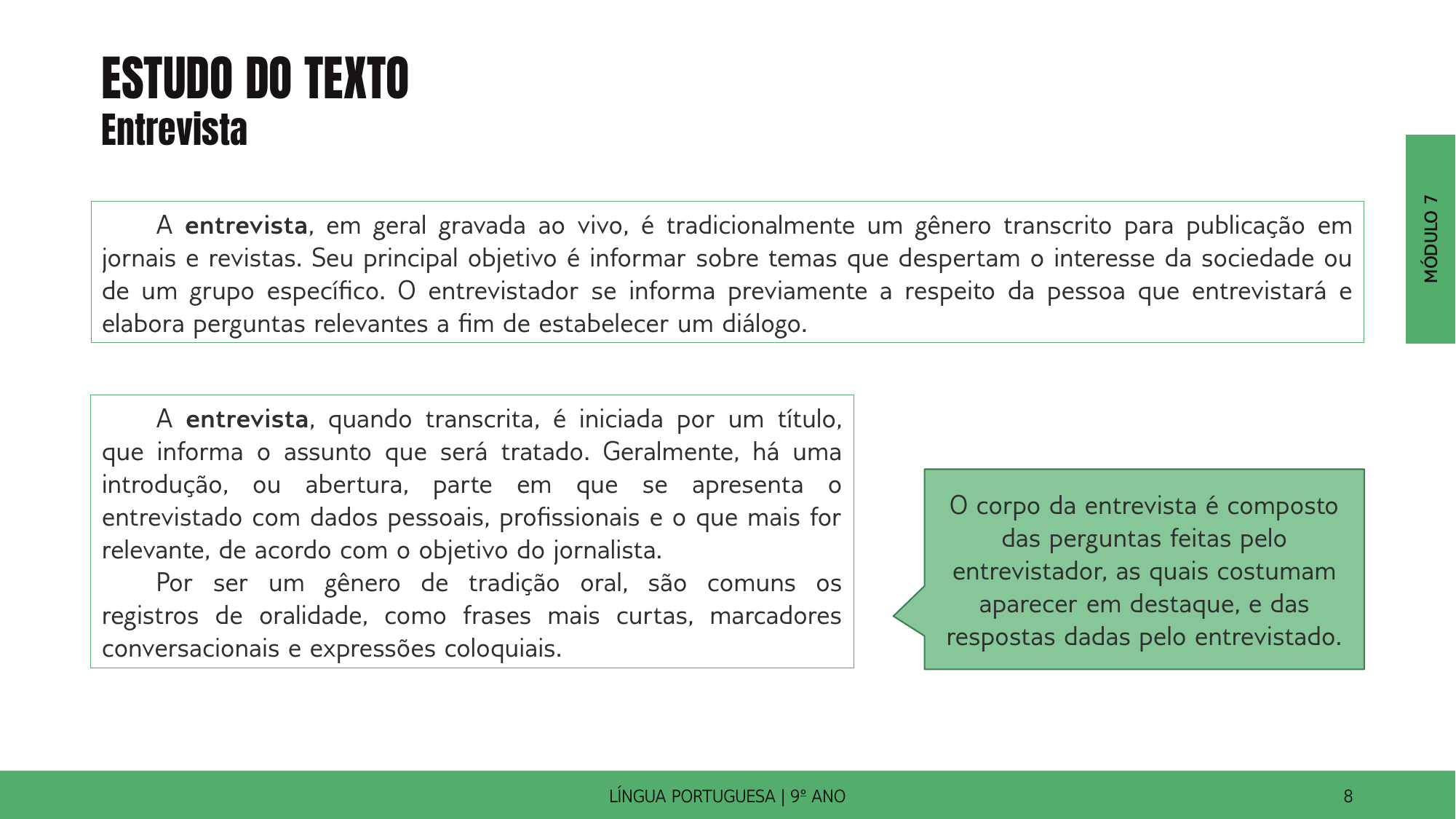

ESTUDO DO TEXTO
Entrevista

MÓDULO 7
A entrevista, em geral gravada ao vivo, é tradicionalmente um gênero transcrito para publicação em jornais e revistas. Seu principal objetivo é informar sobre temas que despertam o interesse da sociedade ou de um grupo específico. O entrevistador se informa previamente a respeito da pessoa que entrevistará e elabora perguntas relevantes a fim de estabelecer um diálogo.
A entrevista, quando transcrita, é iniciada por um título, que informa o assunto que será tratado. Geralmente, há uma introdução, ou abertura, parte em que se apresenta o entrevistado com dados pessoais, profissionais e o que mais for relevante, de acordo com o objetivo do jornalista.
Por ser um gênero de tradição oral, são comuns os registros de oralidade, como frases mais curtas, marcadores conversacionais e expressões coloquiais.
O corpo da entrevista é composto das perguntas feitas pelo entrevistador, as quais costumam aparecer em destaque, e das respostas dadas pelo entrevistado.
LÍNGUA PORTUGUESA | 9o ANO
8